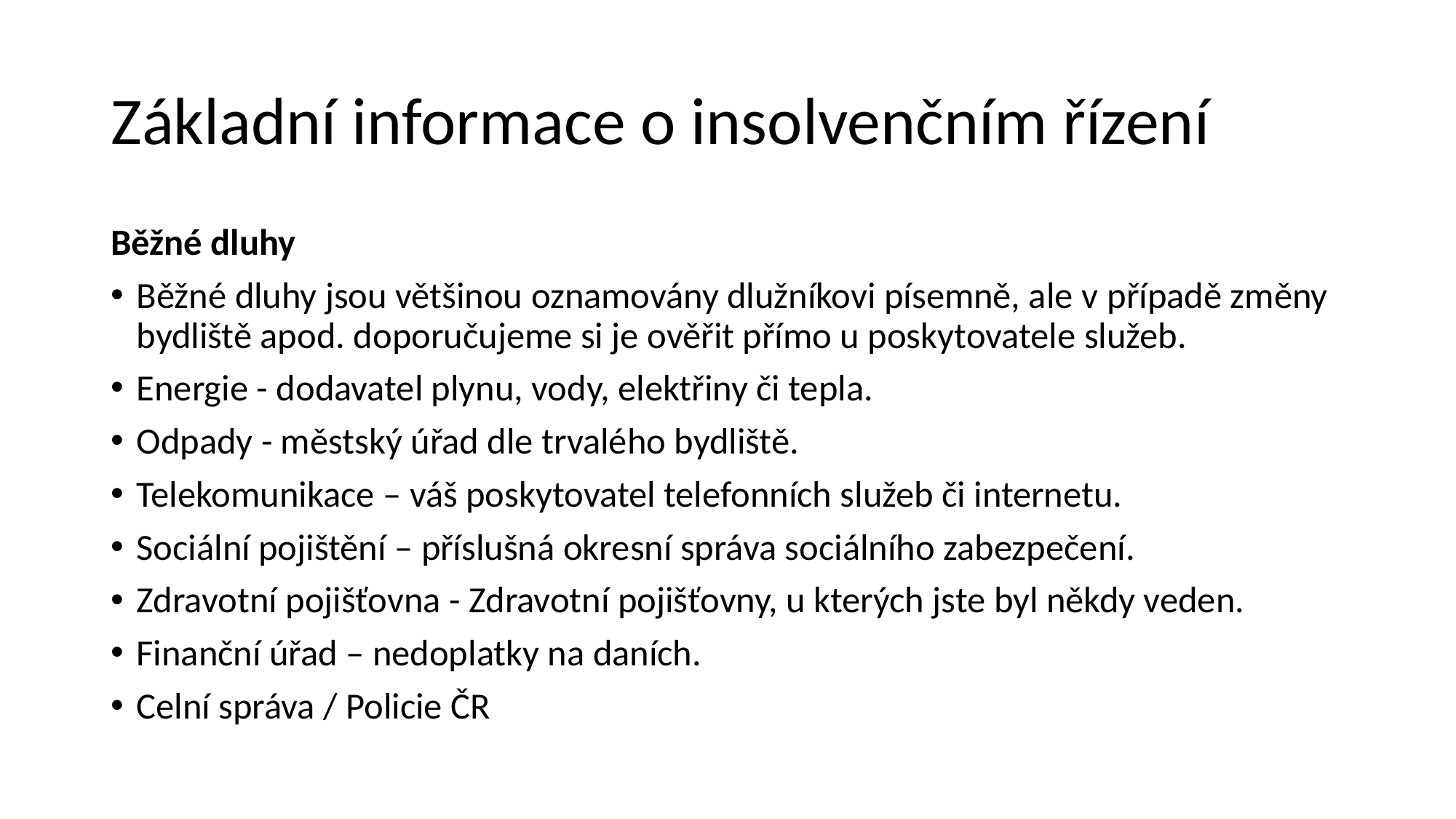

# Základní informace o insolvenčním řízení
Běžné dluhy
Běžné dluhy jsou většinou oznamovány dlužníkovi písemně, ale v případě změny bydliště apod. doporučujeme si je ověřit přímo u poskytovatele služeb.
Energie - dodavatel plynu, vody, elektřiny či tepla.
Odpady - městský úřad dle trvalého bydliště.
Telekomunikace – váš poskytovatel telefonních služeb či internetu.
Sociální pojištění – příslušná okresní správa sociálního zabezpečení.
Zdravotní pojišťovna - Zdravotní pojišťovny, u kterých jste byl někdy veden.
Finanční úřad – nedoplatky na daních.
Celní správa / Policie ČR